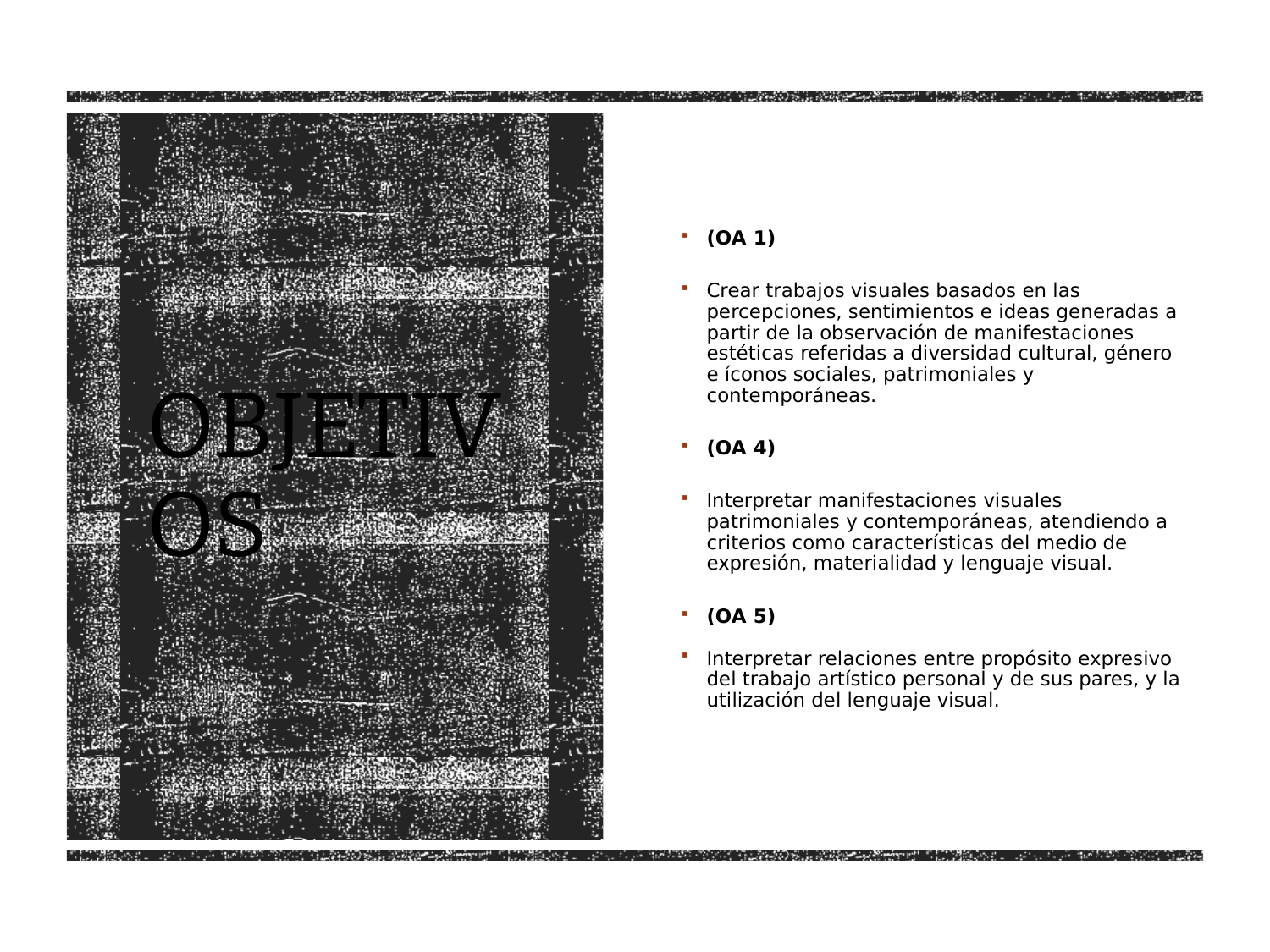

(OA 1)
Crear trabajos visuales basados en las percepciones, sentimientos e ideas generadas a partir de la observación de manifestaciones estéticas referidas a diversidad cultural, género e íconos sociales, patrimoniales y contemporáneas.
(OA 4)
Interpretar manifestaciones visuales patrimoniales y contemporáneas, atendiendo a criterios como características del medio de expresión, materialidad y lenguaje visual.
(OA 5)
Interpretar relaciones entre propósito expresivo del trabajo artístico personal y de sus pares, y la utilización del lenguaje visual.
# objetivos